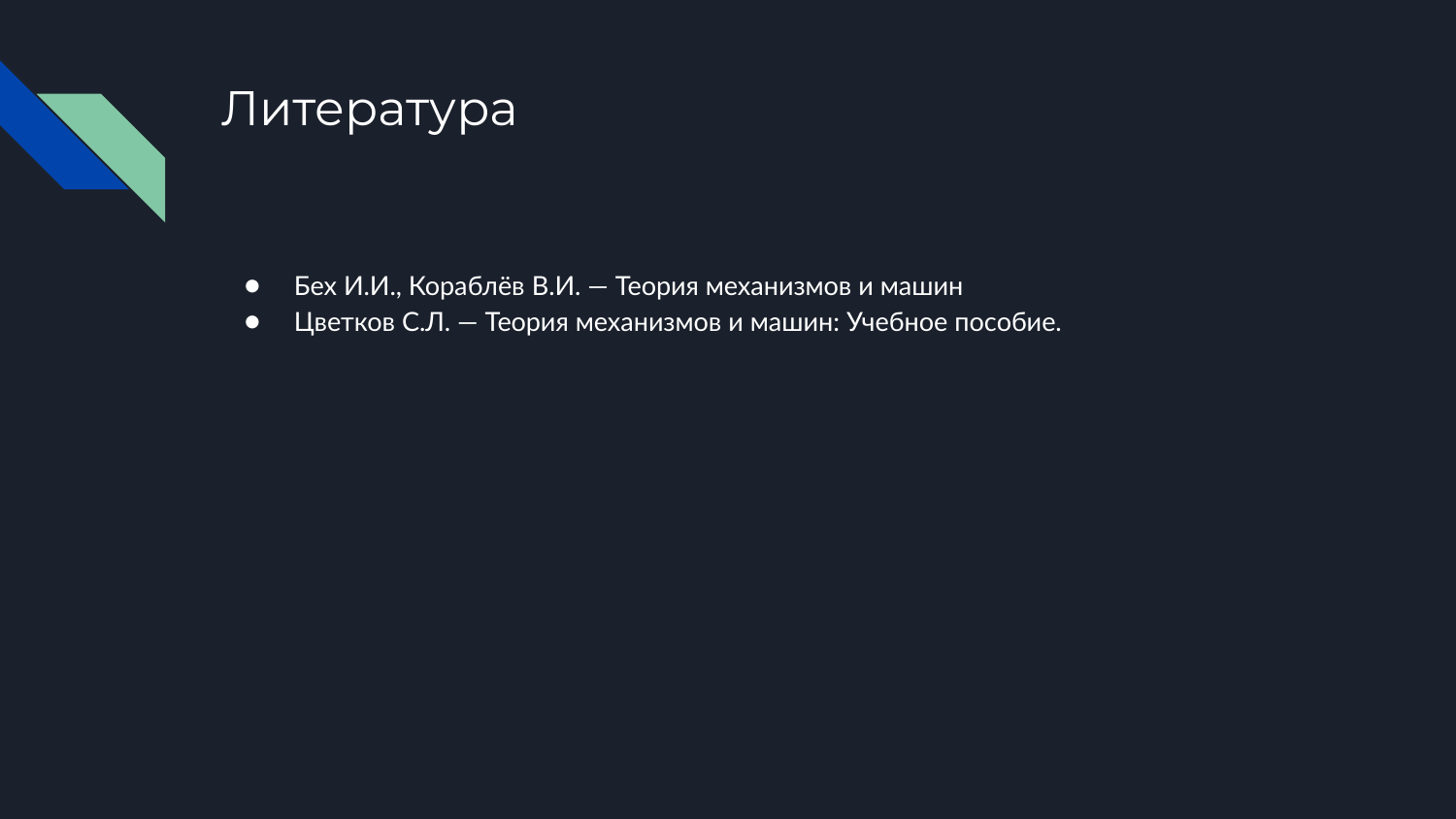

# Литература
Бех И.И., Кораблёв В.И. — Теория механизмов и машин
Цветков С.Л. — Теория механизмов и машин: Учебное пособие.